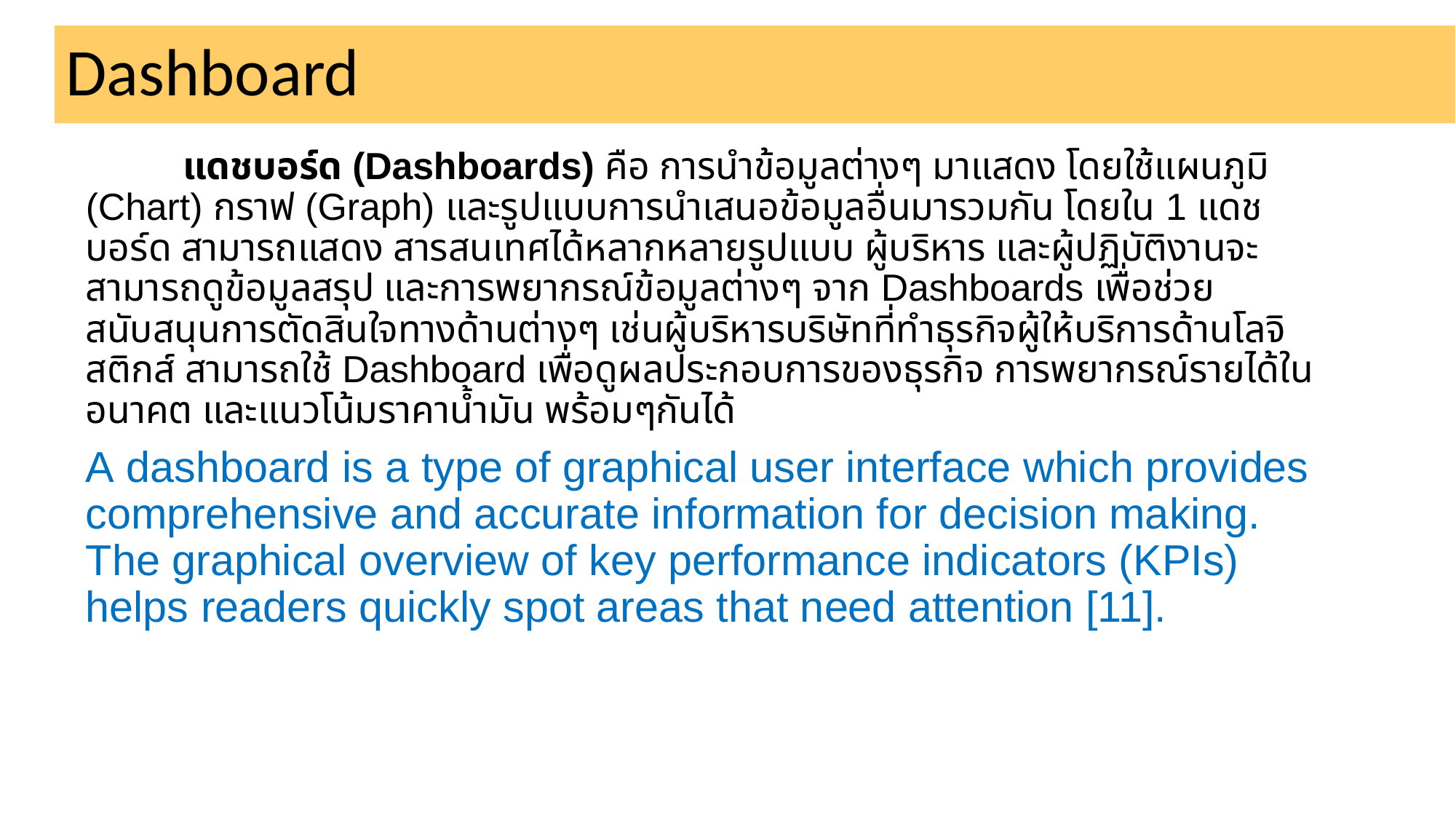

# Dashboard
	แดชบอร์ด (Dashboards) คือ การนำข้อมูลต่างๆ มาแสดง โดยใช้แผนภูมิ (Chart) กราฟ (Graph) และรูปแบบการนำเสนอข้อมูลอื่นมารวมกัน โดยใน 1 แดชบอร์ด สามารถแสดง สารสนเทศได้หลากหลายรูปแบบ ผู้บริหาร และผู้ปฏิบัติงานจะสามารถดูข้อมูลสรุป และการพยากรณ์ข้อมูลต่างๆ จาก Dashboards เพื่อช่วยสนับสนุนการตัดสินใจทางด้านต่างๆ เช่นผู้บริหารบริษัทที่ทำธุรกิจผู้ให้บริการด้านโลจิสติกส์ สามารถใช้ Dashboard เพื่อดูผลประกอบการของธุรกิจ การพยากรณ์รายได้ในอนาคต และแนวโน้มราคาน้ำมัน พร้อมๆกันได้
A dashboard is a type of graphical user interface which provides comprehensive and accurate information for decision making. The graphical overview of key performance indicators (KPIs) helps readers quickly spot areas that need attention [11].